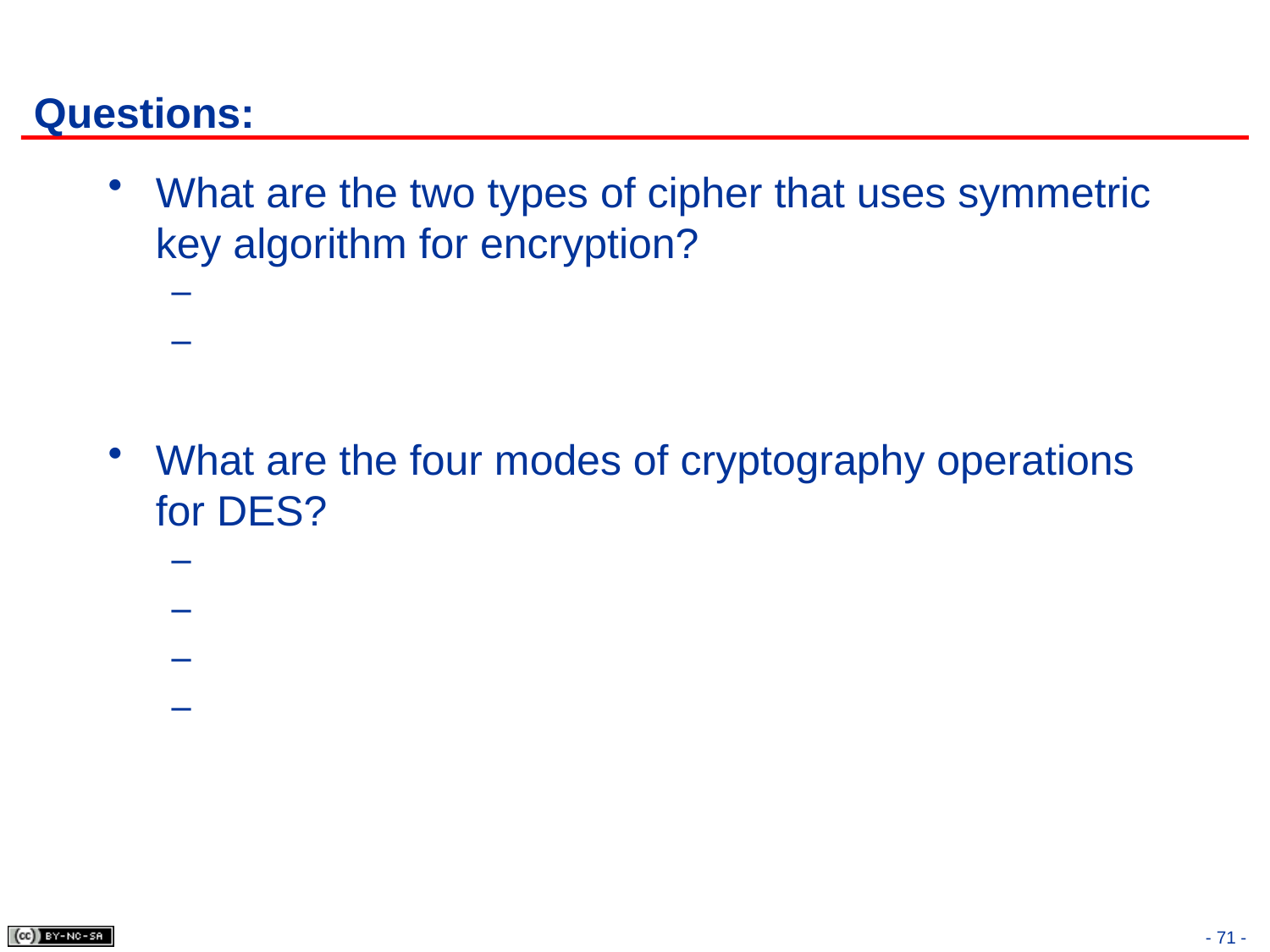

# Questions:
What are the two types of cipher that uses symmetric key algorithm for encryption?

What are the four modes of cryptography operations for DES?

- 71 -